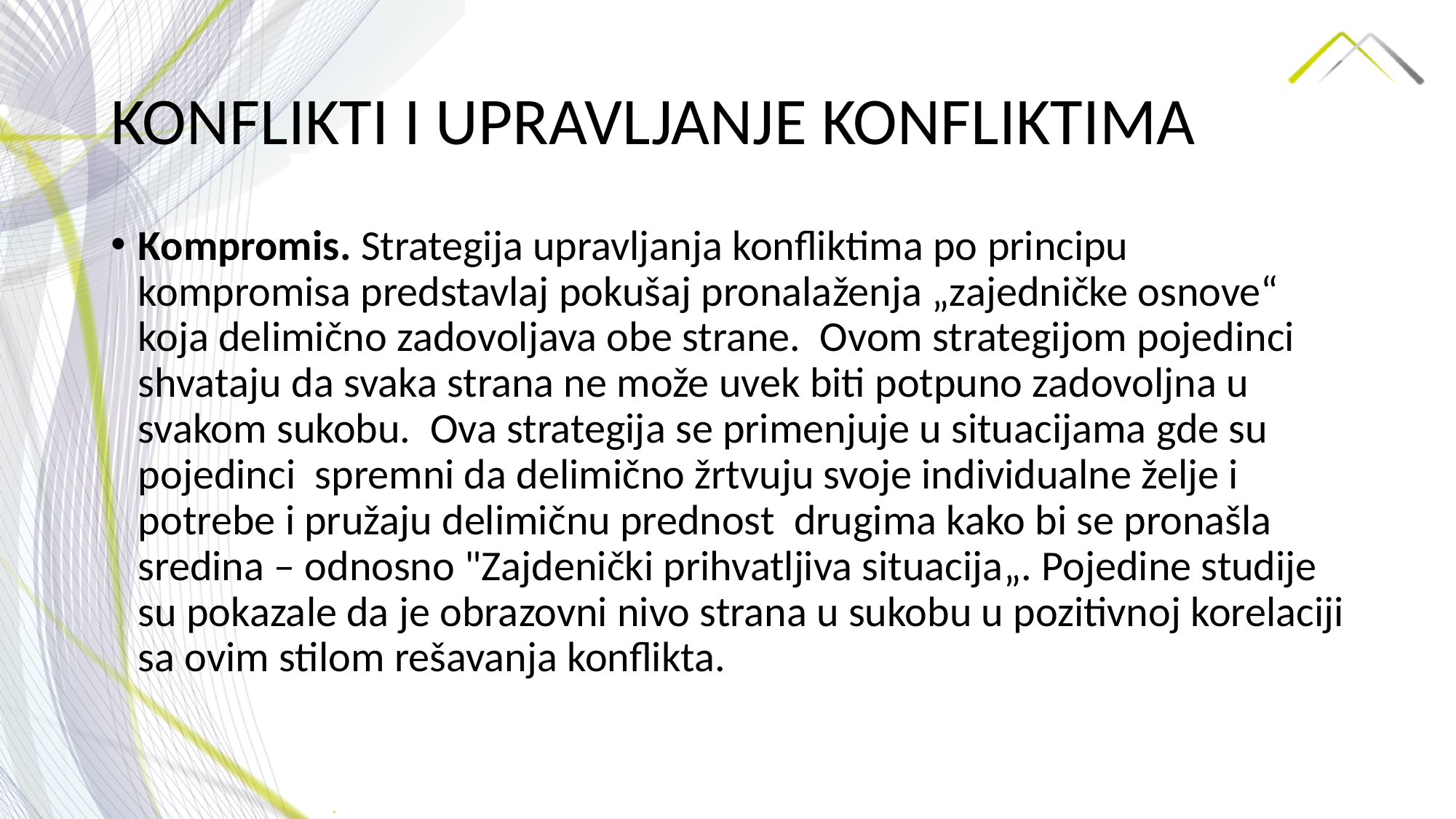

# KONFLIKTI I UPRAVLJANJE KONFLIKTIMA
Kompromis. Strategija upravljanja konfliktima po principu kompromisa predstavlaj pokušaj pronalaženja „zajedničke osnove“ koja delimično zadovoljava obe strane.  Ovom strategijom pojedinci shvataju da svaka strana ne može uvek biti potpuno zadovoljna u svakom sukobu.  Ova strategija se primenjuje u situacijama gde su pojedinci  spremni da delimično žrtvuju svoje individualne želje i potrebe i pružaju delimičnu prednost  drugima kako bi se pronašla sredina – odnosno "Zajdenički prihvatljiva situacija„. Pojedine studije su pokazale da je obrazovni nivo strana u sukobu u pozitivnoj korelaciji sa ovim stilom rešavanja konflikta.